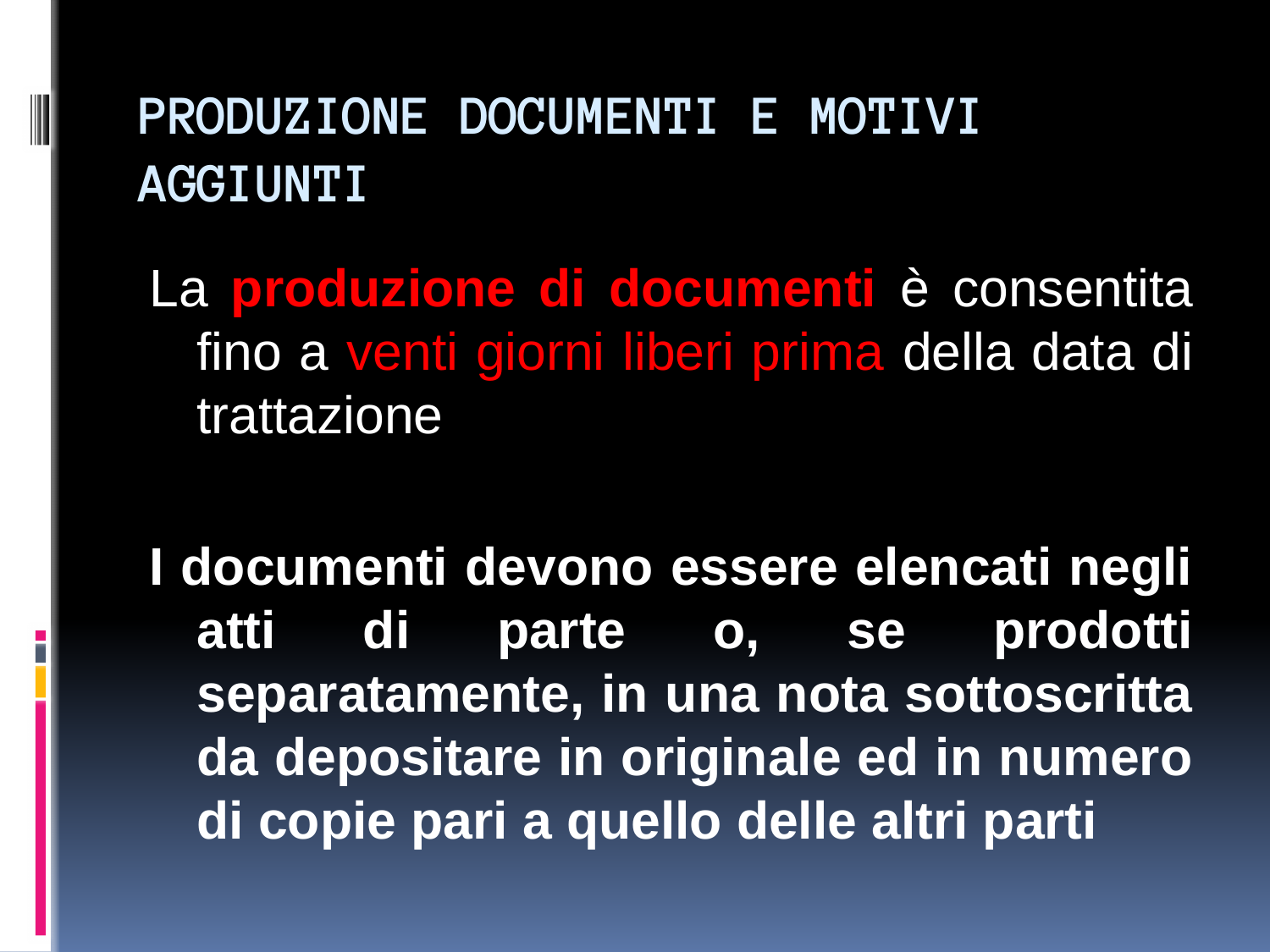

# PRODUZIONE DOCUMENTI E MOTIVI AGGIUNTI
La produzione di documenti è consentita fino a venti giorni liberi prima della data di trattazione

I documenti devono essere elencati negli atti di parte o, se prodotti separatamente, in una nota sottoscritta da depositare in originale ed in numero di copie pari a quello delle altri parti